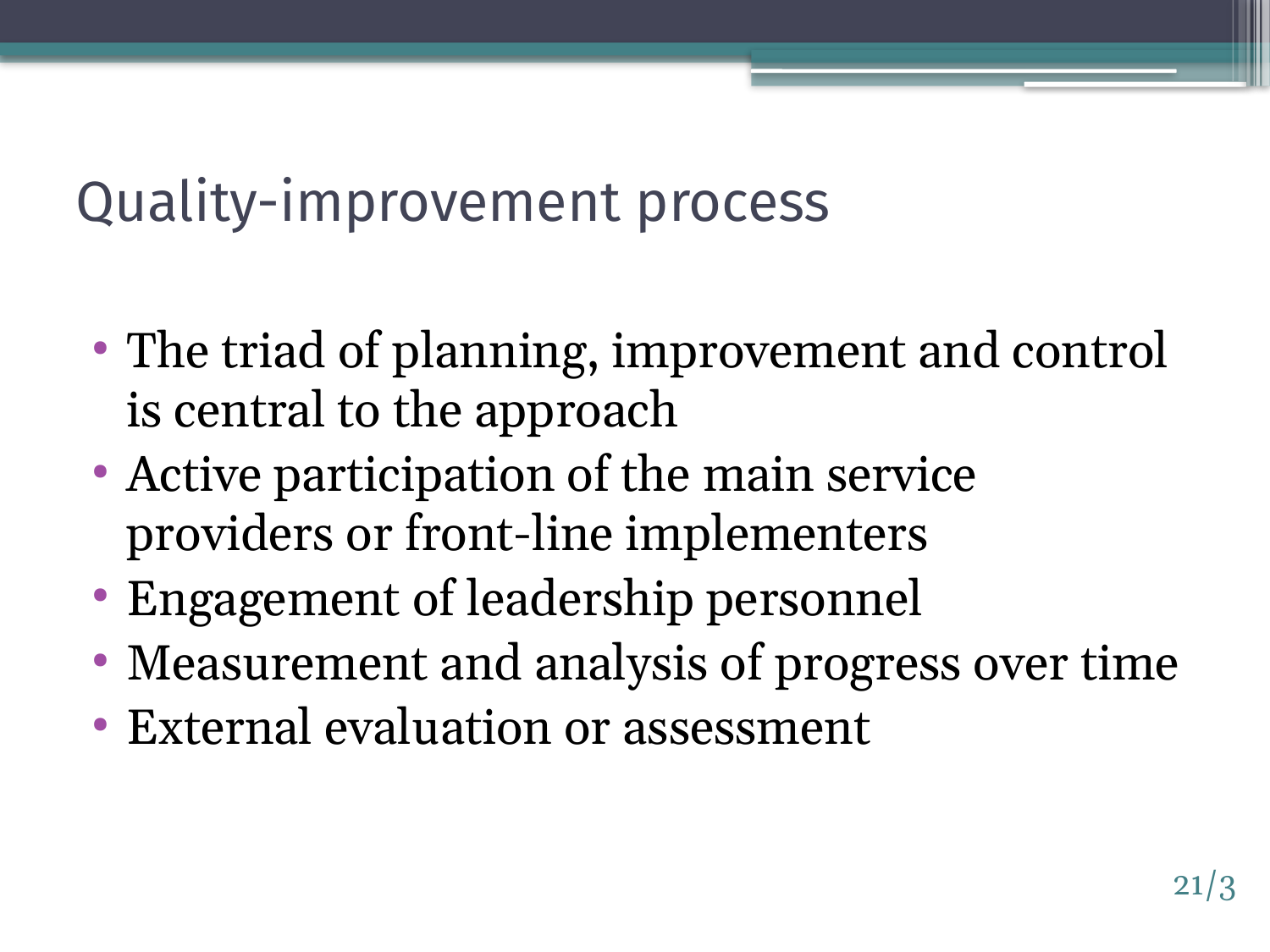

# Quality-improvement process
The triad of planning, improvement and control is central to the approach
Active participation of the main service providers or front-line implementers
Engagement of leadership personnel
Measurement and analysis of progress over time
External evaluation or assessment
21/3